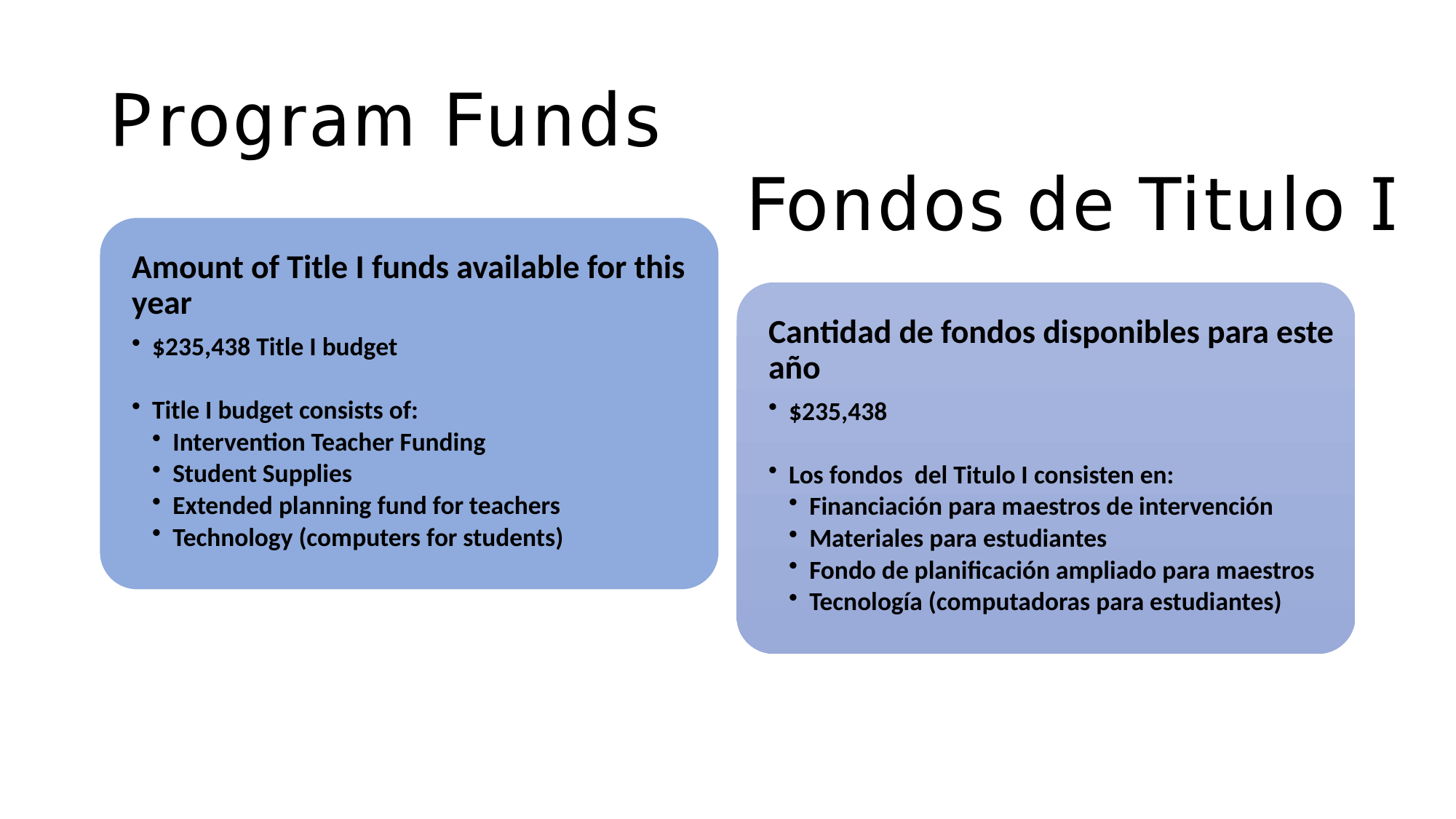

# Program Funds
Fondos de Titulo I
Amount of Title I funds available for this year
$235,438 Title I budget

Title I budget consists of:
Intervention Teacher Funding
Student Supplies
Extended planning fund for teachers
Technology (computers for students)
Cantidad de fondos disponibles para este año
$235,438

Los fondos  del Titulo I consisten en:​
Financiación para maestros de intervención
Materiales para estudiantes
Fondo de planificación ampliado para maestros
Tecnología (computadoras para estudiantes)